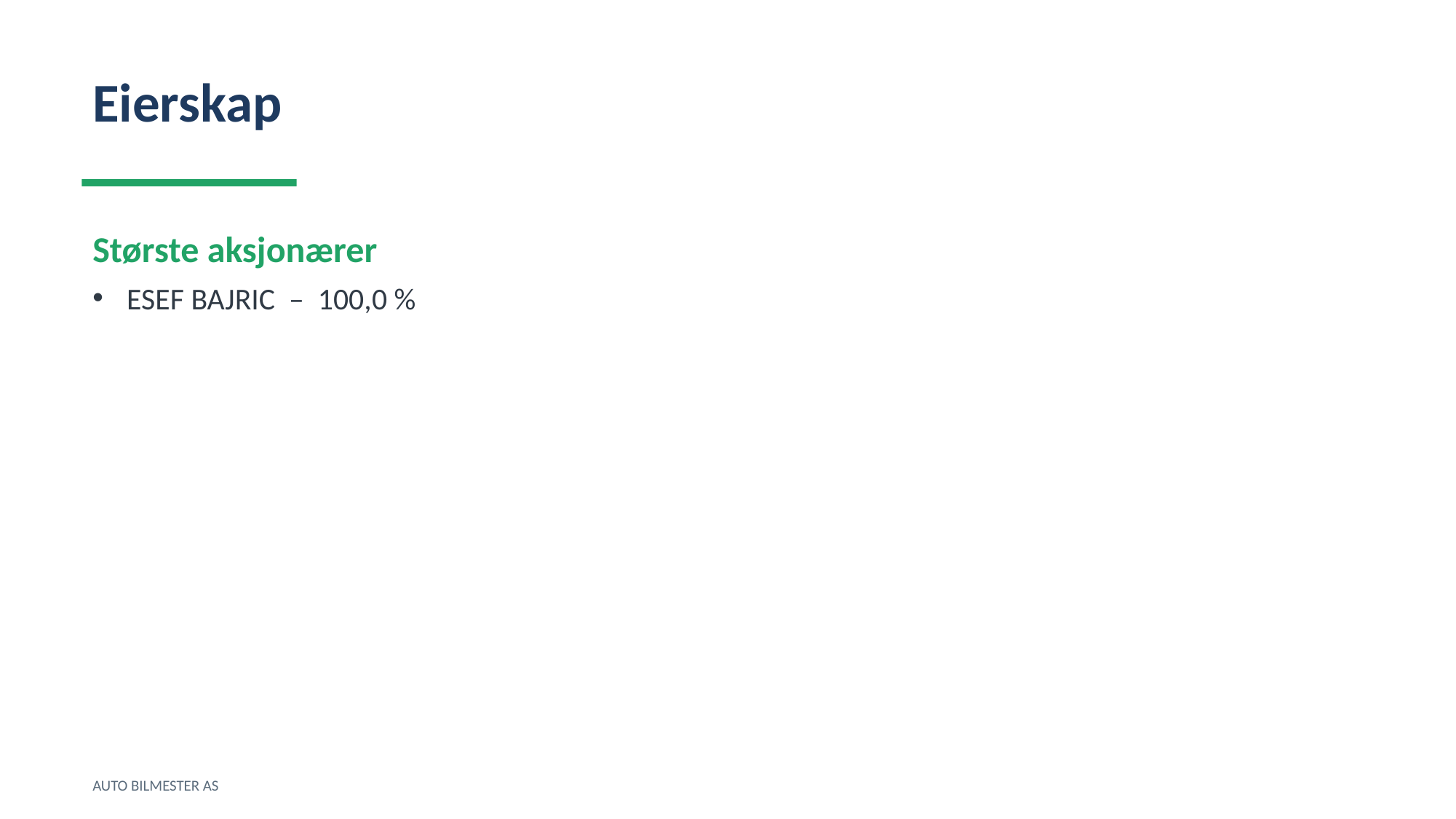

Eierskap

Største aksjonærer
ESEF BAJRIC  –  100,0 %
AUTO BILMESTER AS